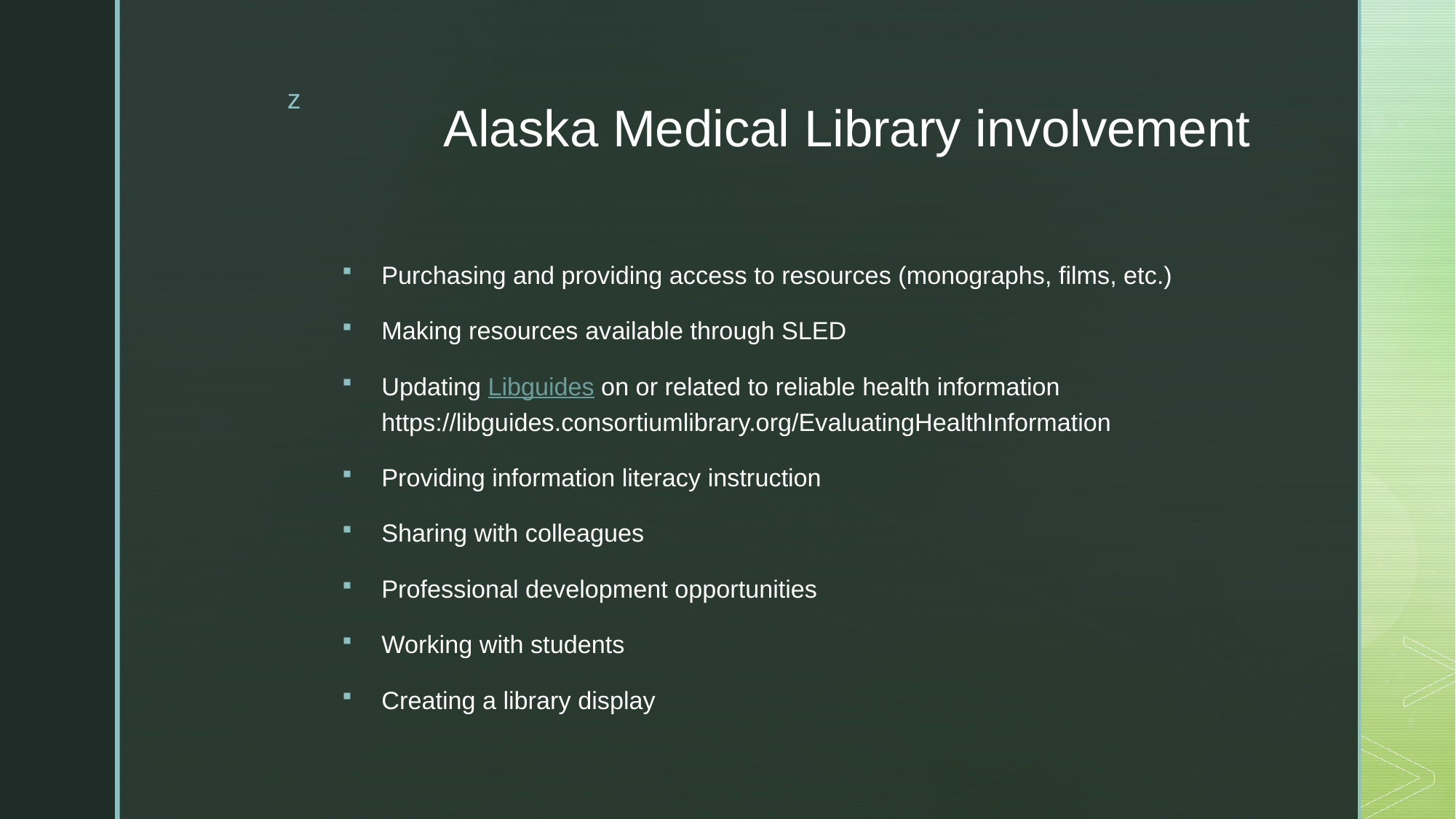

# Alaska Medical Library involvement
Purchasing and providing access to resources (monographs, films, etc.)
Making resources available through SLED
Updating Libguides on or related to reliable health information https://libguides.consortiumlibrary.org/EvaluatingHealthInformation
Providing information literacy instruction
Sharing with colleagues
Professional development opportunities
Working with students
Creating a library display